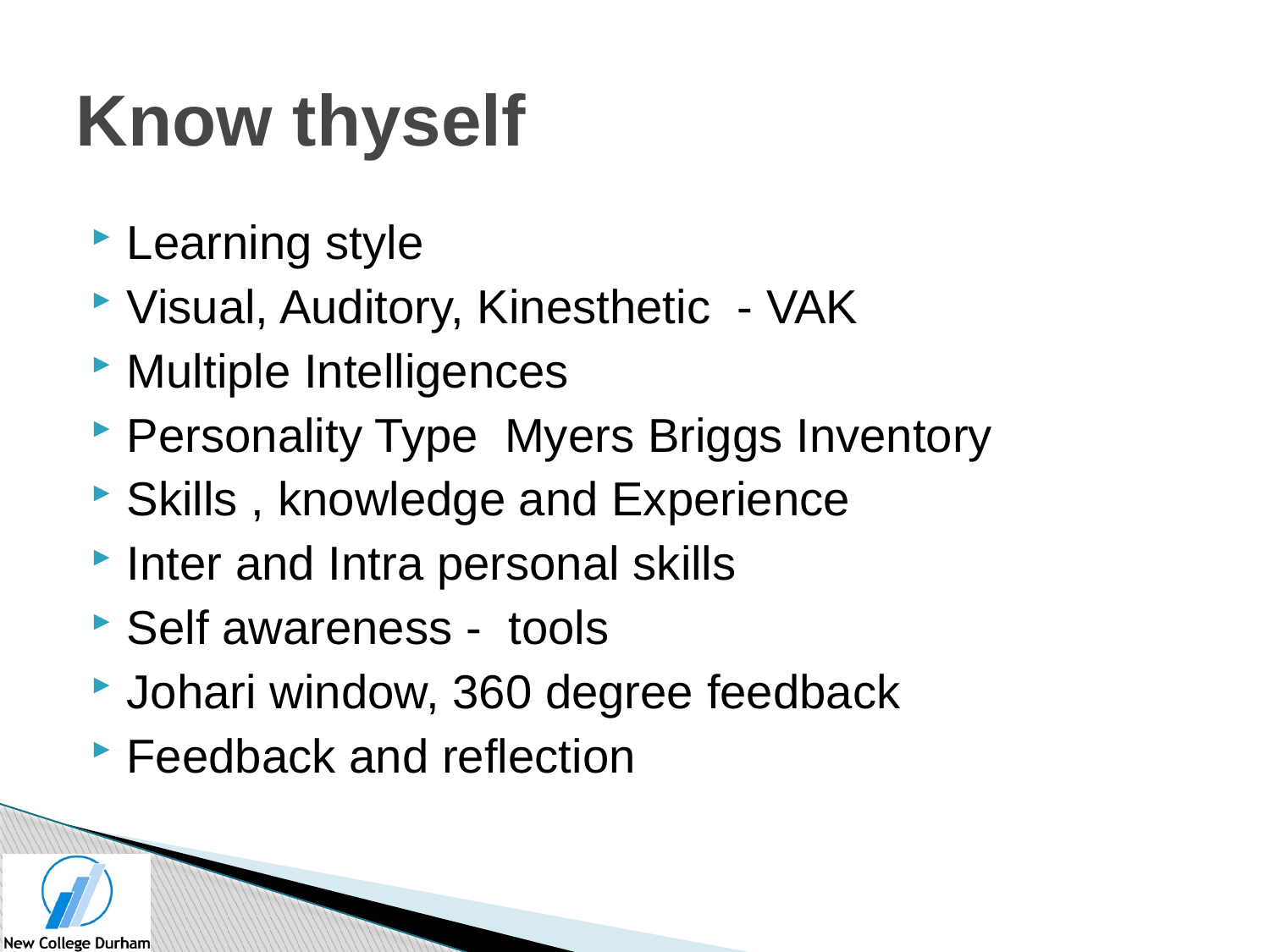

# Know thyself
Learning style
Visual, Auditory, Kinesthetic  - VAK
Multiple Intelligences
Personality Type  Myers Briggs Inventory
Skills , knowledge and Experience
Inter and Intra personal skills
Self awareness -  tools
Johari window, 360 degree feedback
Feedback and reflection